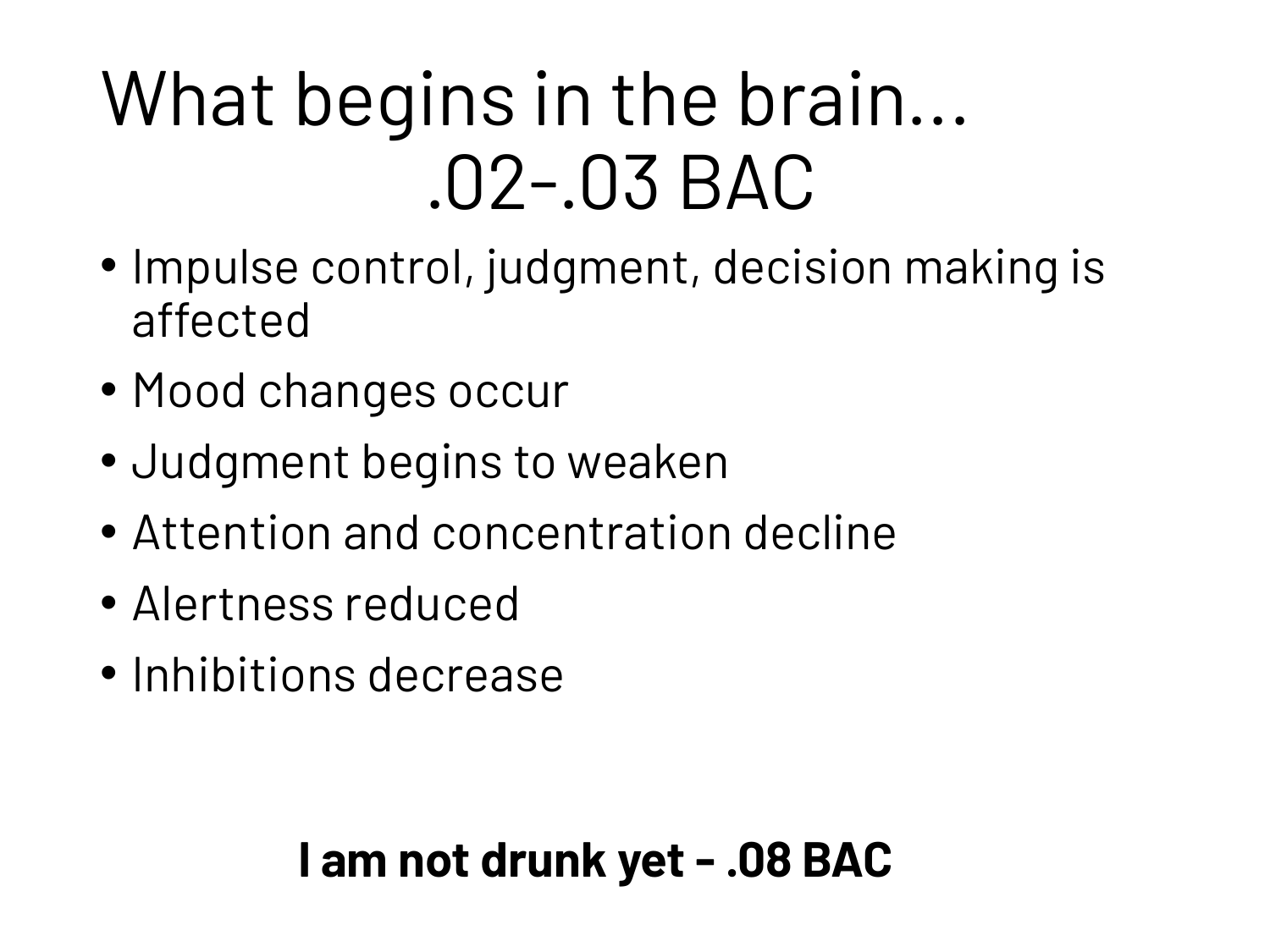

# What begins in the brain... .02-.03 BAC
Impulse control, judgment, decision making is affected
Mood changes occur
Judgment begins to weaken
Attention and concentration decline
Alertness reduced
Inhibitions decrease
 I am not drunk yet - .08 BAC